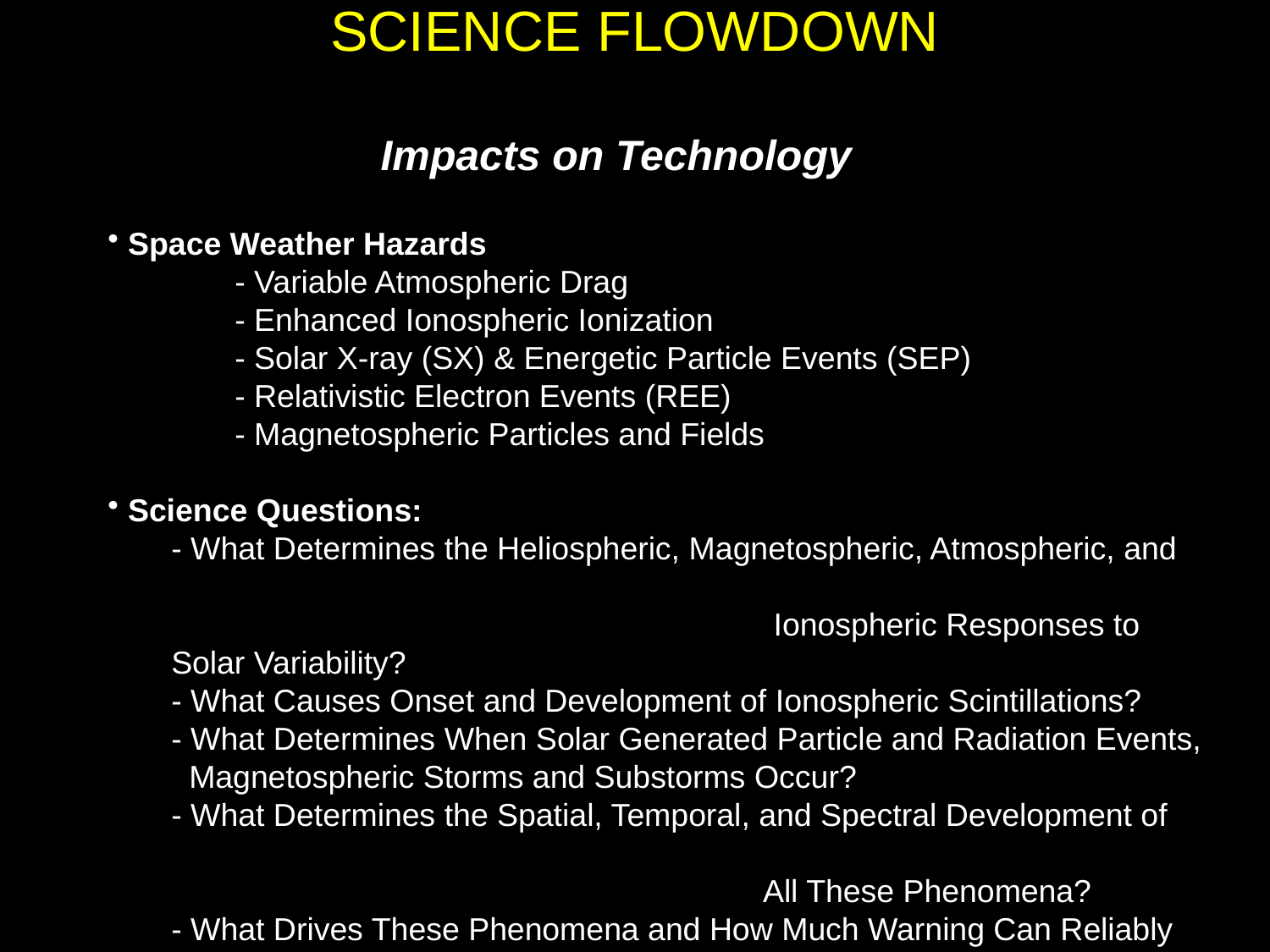

# SCIENCE FLOWDOWN
Impacts on Technology
 Space Weather Hazards
	- Variable Atmospheric Drag
	- Enhanced Ionospheric Ionization
	- Solar X-ray (SX) & Energetic Particle Events (SEP)
	- Relativistic Electron Events (REE)
	- Magnetospheric Particles and Fields

 Science Questions:
- What Determines the Heliospheric, Magnetospheric, Atmospheric, and                                                                                                                                                                                             Ionospheric Responses to Solar Variability?
- What Causes Onset and Development of Ionospheric Scintillations?
- What Determines When Solar Generated Particle and Radiation Events,
  Magnetospheric Storms and Substorms Occur?
- What Determines the Spatial, Temporal, and Spectral Development of                                                                                                                                                                                             All These Phenomena?
- What Drives These Phenomena and How Much Warning Can Reliably                                                                                                                                                                                                  Be Obtained?
 6